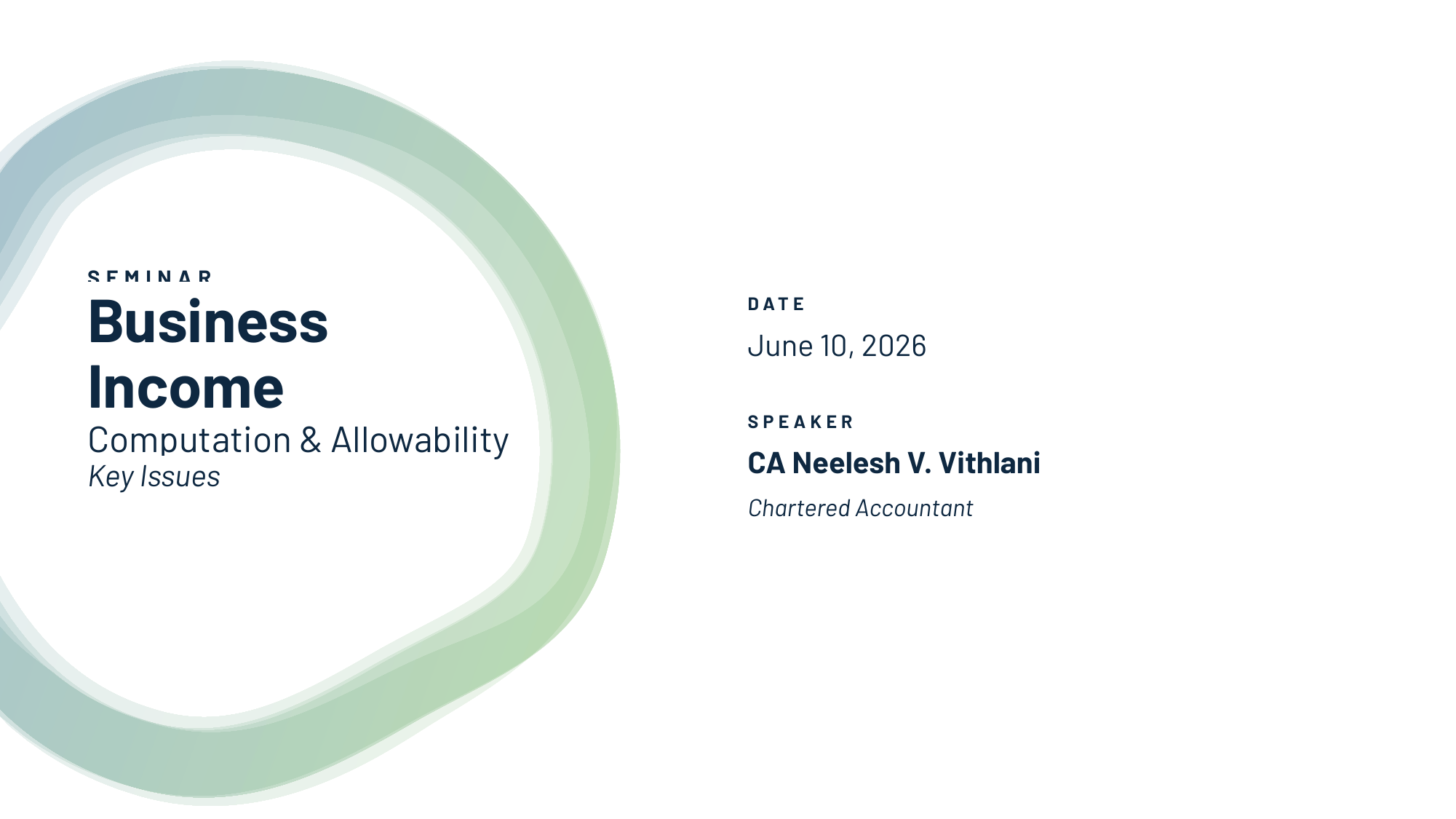

DATE
June 10, 2026

SPEAKER
CA Neelesh V. Vithlani
Chartered Accountant
# SEMINAR
Business Income
Computation & Allowability
Key Issues